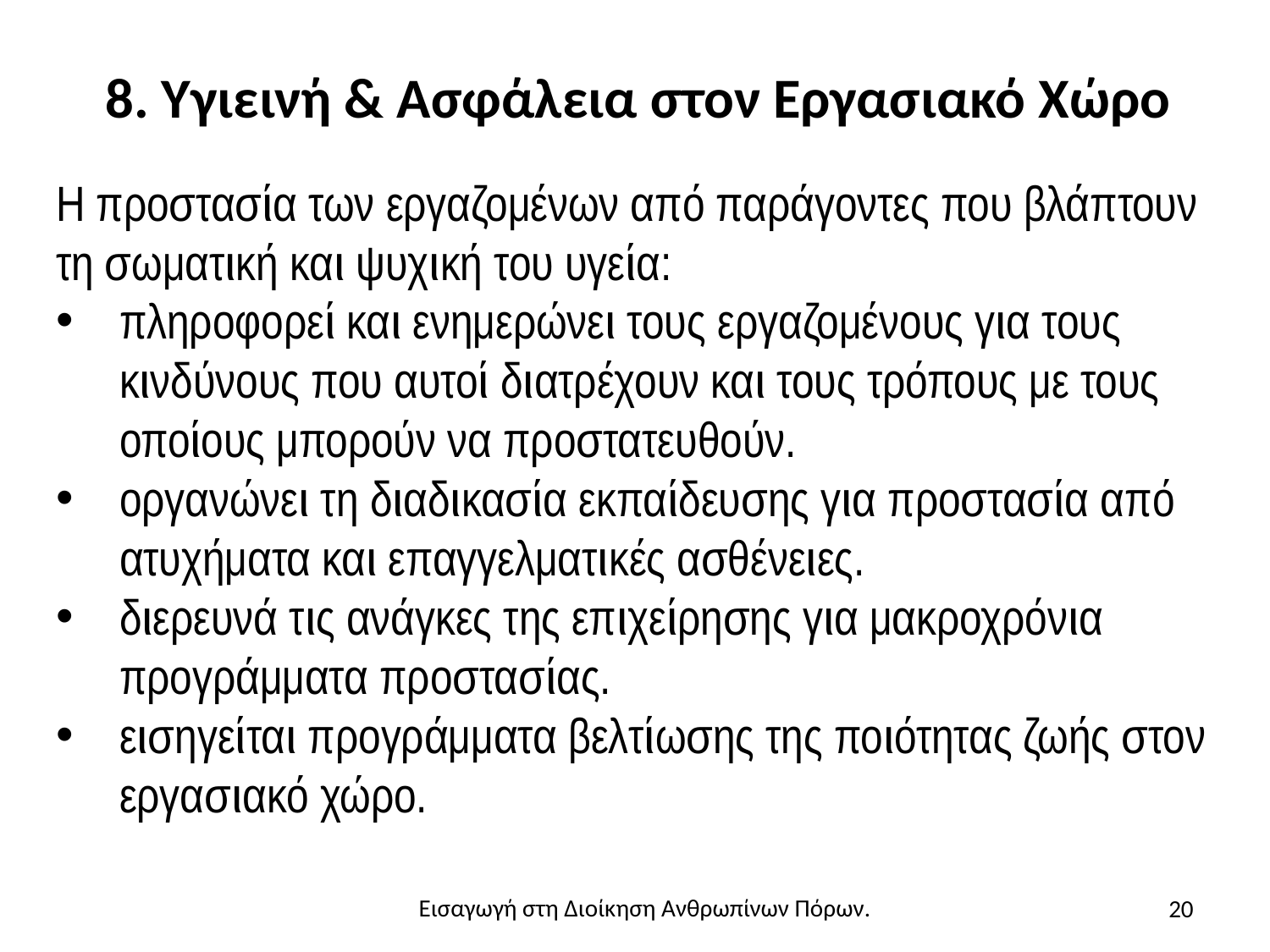

# 8. Υγιεινή & Ασφάλεια στον Εργασιακό Χώρο
Η προστασία των εργαζομένων από παράγοντες που βλάπτουν τη σωματική και ψυχική του υγεία:
πληροφορεί και ενημερώνει τους εργαζομένους για τους κινδύνους που αυτοί διατρέχουν και τους τρόπους με τους οποίους μπορούν να προστατευθούν.
οργανώνει τη διαδικασία εκπαίδευσης για προστασία από ατυχήματα και επαγγελματικές ασθένειες.
διερευνά τις ανάγκες της επιχείρησης για μακροχρόνια προγράμματα προστασίας.
εισηγείται προγράμματα βελτίωσης της ποιότητας ζωής στον εργασιακό χώρο.
20
Εισαγωγή στη Διοίκηση Ανθρωπίνων Πόρων.